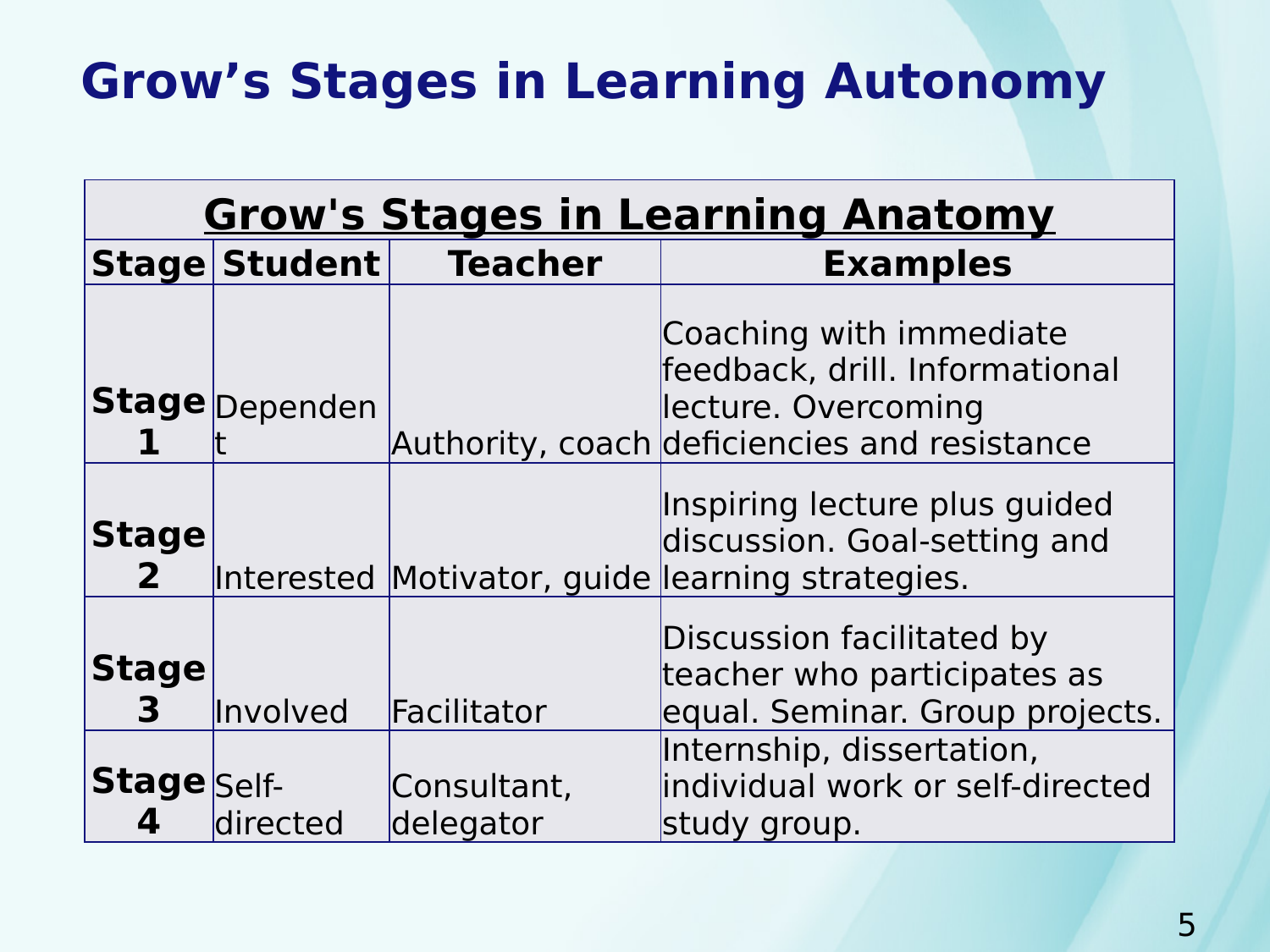

# Grow’s Stages in Learning Autonomy
| Grow's Stages in Learning Anatomy |  |  |  |
| --- | --- | --- | --- |
| Stage | Student | Teacher | Examples |
| Stage 1 | Dependent | Authority, coach | Coaching with immediate feedback, drill. Informational lecture. Overcoming deficiencies and resistance |
| Stage 2 | Interested | Motivator, guide | Inspiring lecture plus guided discussion. Goal-setting and learning strategies. |
| Stage 3 | Involved | Facilitator | Discussion facilitated by teacher who participates as equal. Seminar. Group projects. |
| Stage 4 | Self-directed | Consultant, delegator | Internship, dissertation, individual work or self-directed study group. |
5